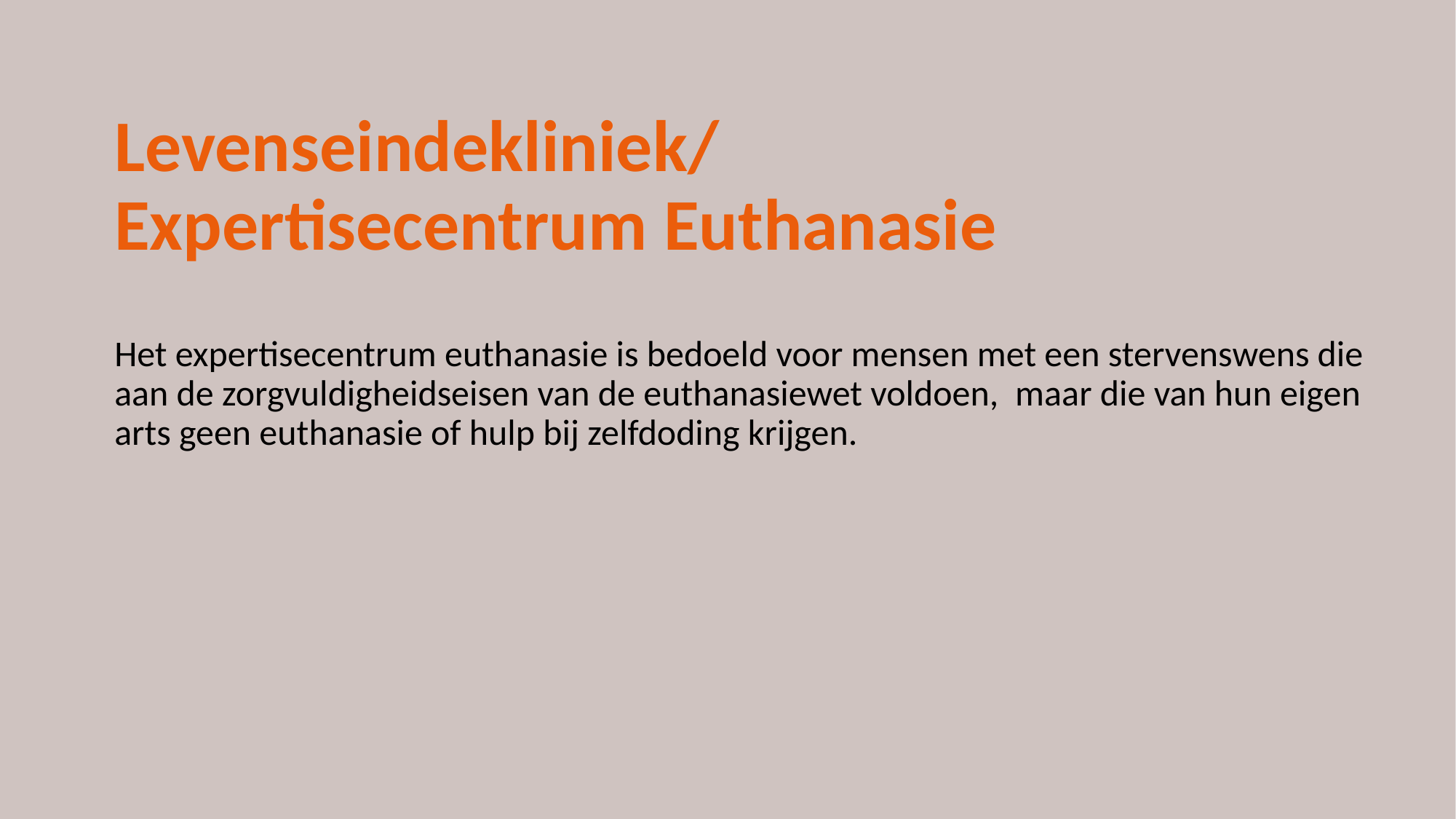

Levenseindekliniek/
Expertisecentrum Euthanasie
Het expertisecentrum euthanasie is bedoeld voor mensen met een stervenswens die aan de zorgvuldigheidseisen van de euthanasiewet voldoen,  maar die van hun eigen arts geen euthanasie of hulp bij zelfdoding krijgen.